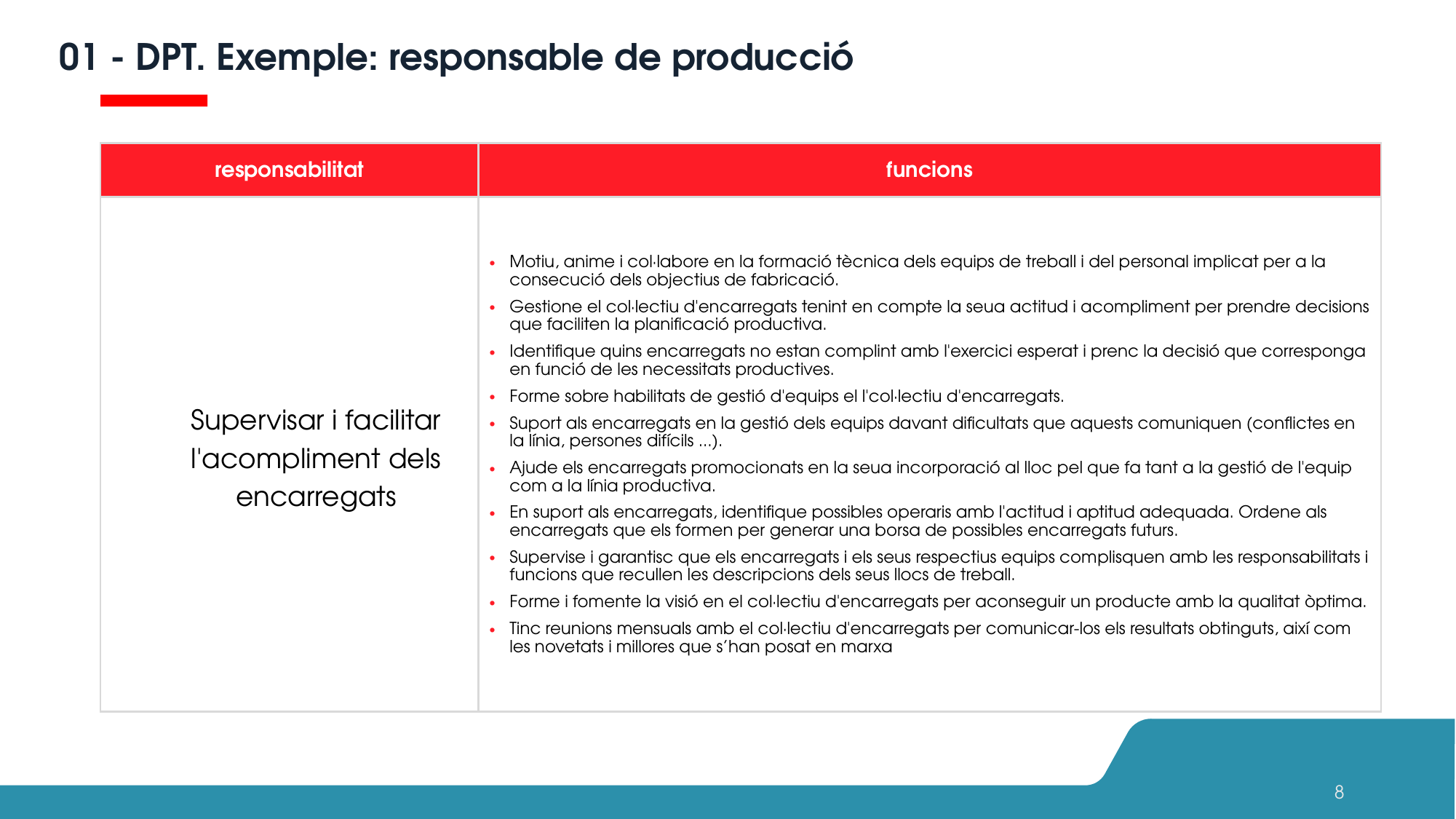

# 01 - DPT. Exemple: responsable de producció
| responsabilitat | funcions |
| --- | --- |
| Supervisar i facilitar l'acompliment dels encarregats | Motiu, anime i col·labore en la formació tècnica dels equips de treball i del personal implicat per a la consecució dels objectius de fabricació. Gestione el col·lectiu d'encarregats tenint en compte la seua actitud i acompliment per prendre decisions que faciliten la planificació productiva. Identifique quins encarregats no estan complint amb l'exercici esperat i prenc la decisió que corresponga en funció de les necessitats productives. Forme sobre habilitats de gestió d'equips el l'col·lectiu d'encarregats. Suport als encarregats en la gestió dels equips davant dificultats que aquests comuniquen (conflictes en la línia, persones difícils ...). Ajude els encarregats promocionats en la seua incorporació al lloc pel que fa tant a la gestió de l'equip com a la línia productiva. En suport als encarregats, identifique possibles operaris amb l'actitud i aptitud adequada. Ordene als encarregats que els formen per generar una borsa de possibles encarregats futurs. Supervise i garantisc que els encarregats i els seus respectius equips complisquen amb les responsabilitats i funcions que recullen les descripcions dels seus llocs de treball. Forme i fomente la visió en el col·lectiu d'encarregats per aconseguir un producte amb la qualitat òptima. Tinc reunions mensuals amb el col·lectiu d'encarregats per comunicar-los els resultats obtinguts, així com les novetats i millores que s’han posat en marxa |
8